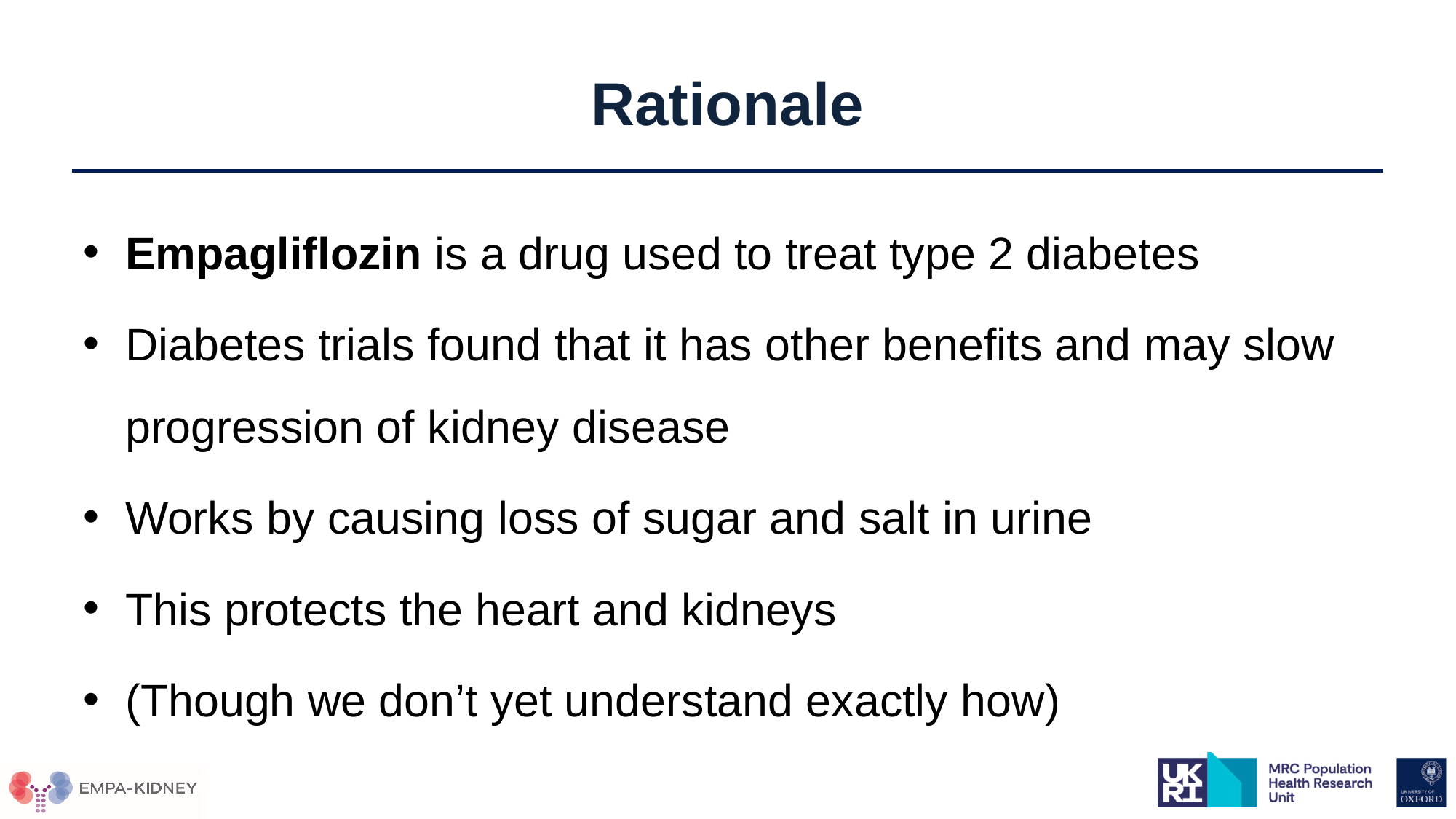

# Rationale
Empagliflozin is a drug used to treat type 2 diabetes
Diabetes trials found that it has other benefits and may slow progression of kidney disease
Works by causing loss of sugar and salt in urine
This protects the heart and kidneys
(Though we don’t yet understand exactly how)